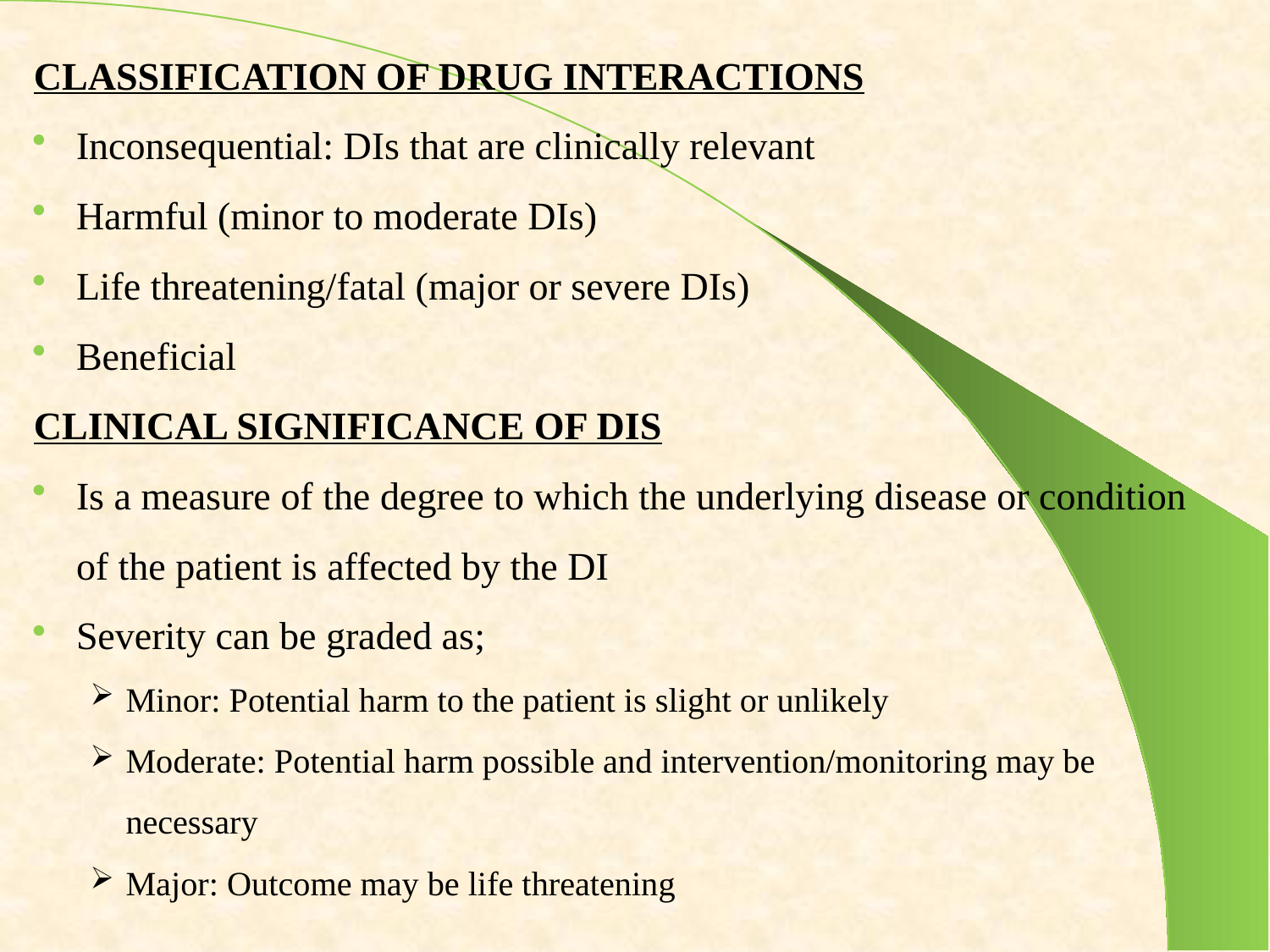

CLASSIFICATION OF DRUG INTERACTIONS
Inconsequential: DIs that are clinically relevant
Harmful (minor to moderate DIs)
Life threatening/fatal (major or severe DIs)
Beneficial
CLINICAL SIGNIFICANCE OF DIS
Is a measure of the degree to which the underlying disease or condition of the patient is affected by the DI
Severity can be graded as;
Minor: Potential harm to the patient is slight or unlikely
Moderate: Potential harm possible and intervention/monitoring may be necessary
Major: Outcome may be life threatening